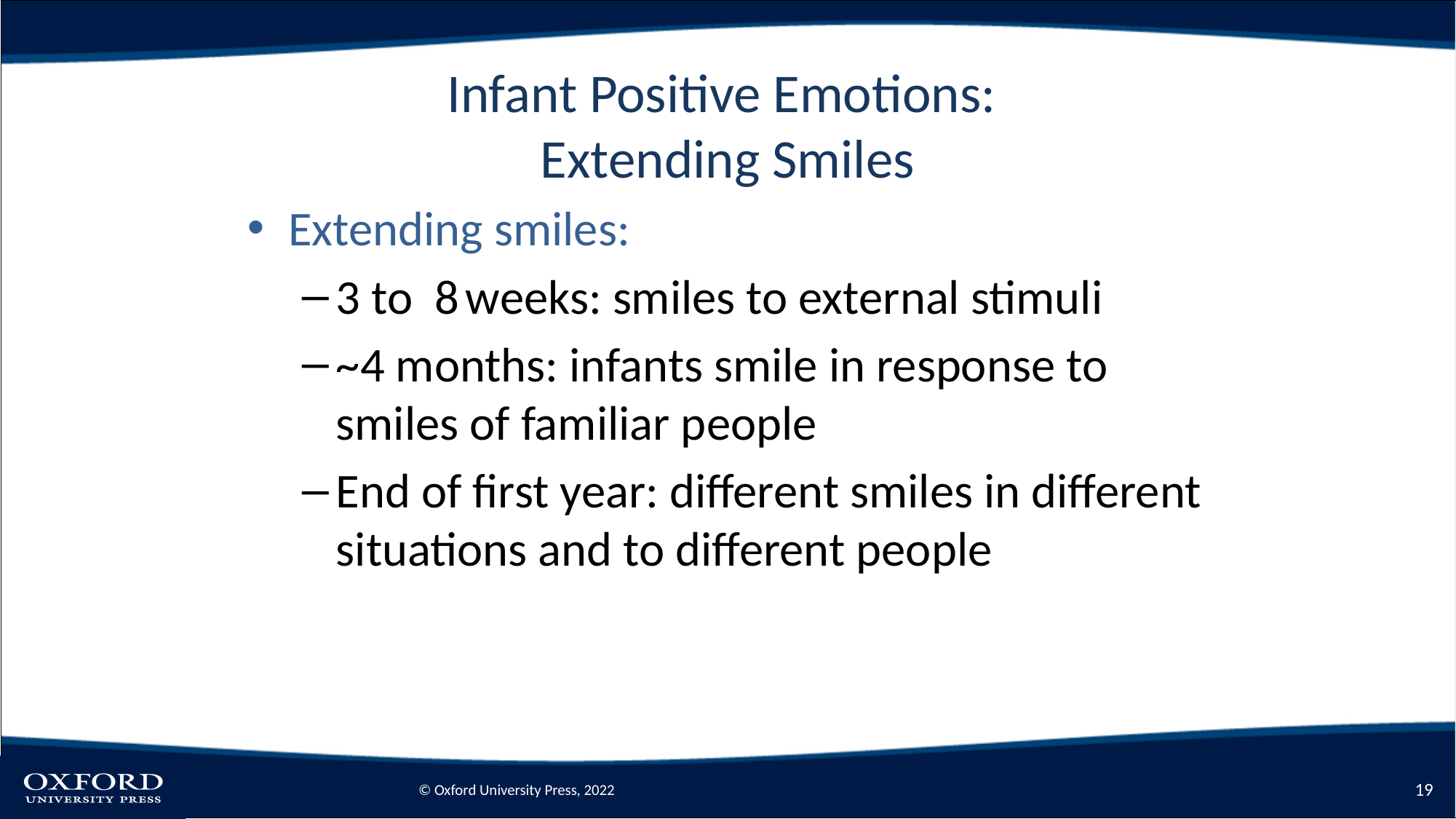

# Infant Positive Emotions: Extending Smiles
Extending smiles:
3 to  8 weeks: smiles to external stimuli
~4 months: infants smile in response to smiles of familiar people
End of first year: different smiles in different situations and to different people